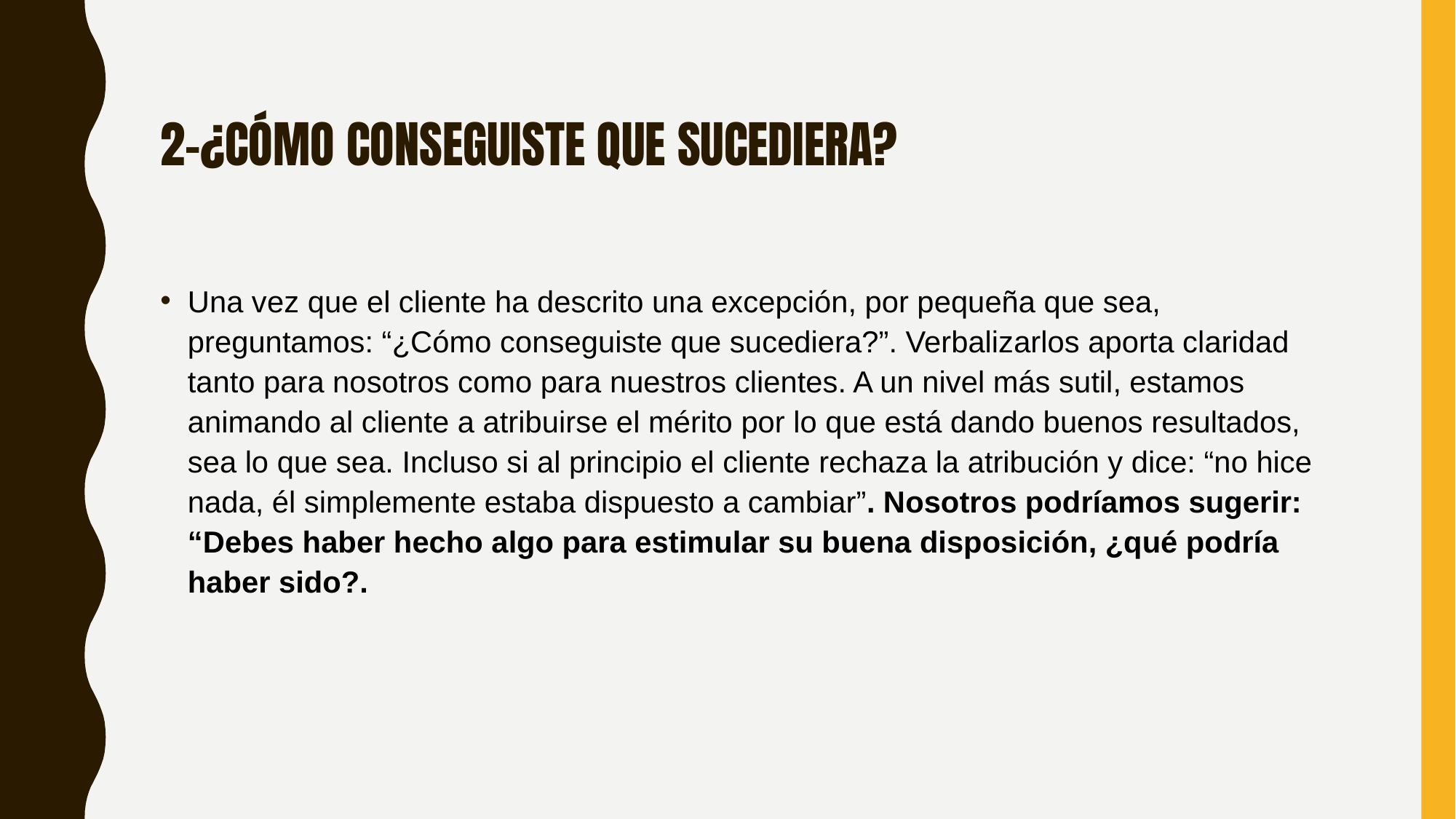

# 2-¿CÓMO CONSEGUISTE QUE SUCEDIERA?
Una vez que el cliente ha descrito una excepción, por pequeña que sea, preguntamos: “¿Cómo conseguiste que sucediera?”. Verbalizarlos aporta claridad tanto para nosotros como para nuestros clientes. A un nivel más sutil, estamos animando al cliente a atribuirse el mérito por lo que está dando buenos resultados, sea lo que sea. Incluso si al principio el cliente rechaza la atribución y dice: “no hice nada, él simplemente estaba dispuesto a cambiar”. Nosotros podríamos sugerir: “Debes haber hecho algo para estimular su buena disposición, ¿qué podría haber sido?.